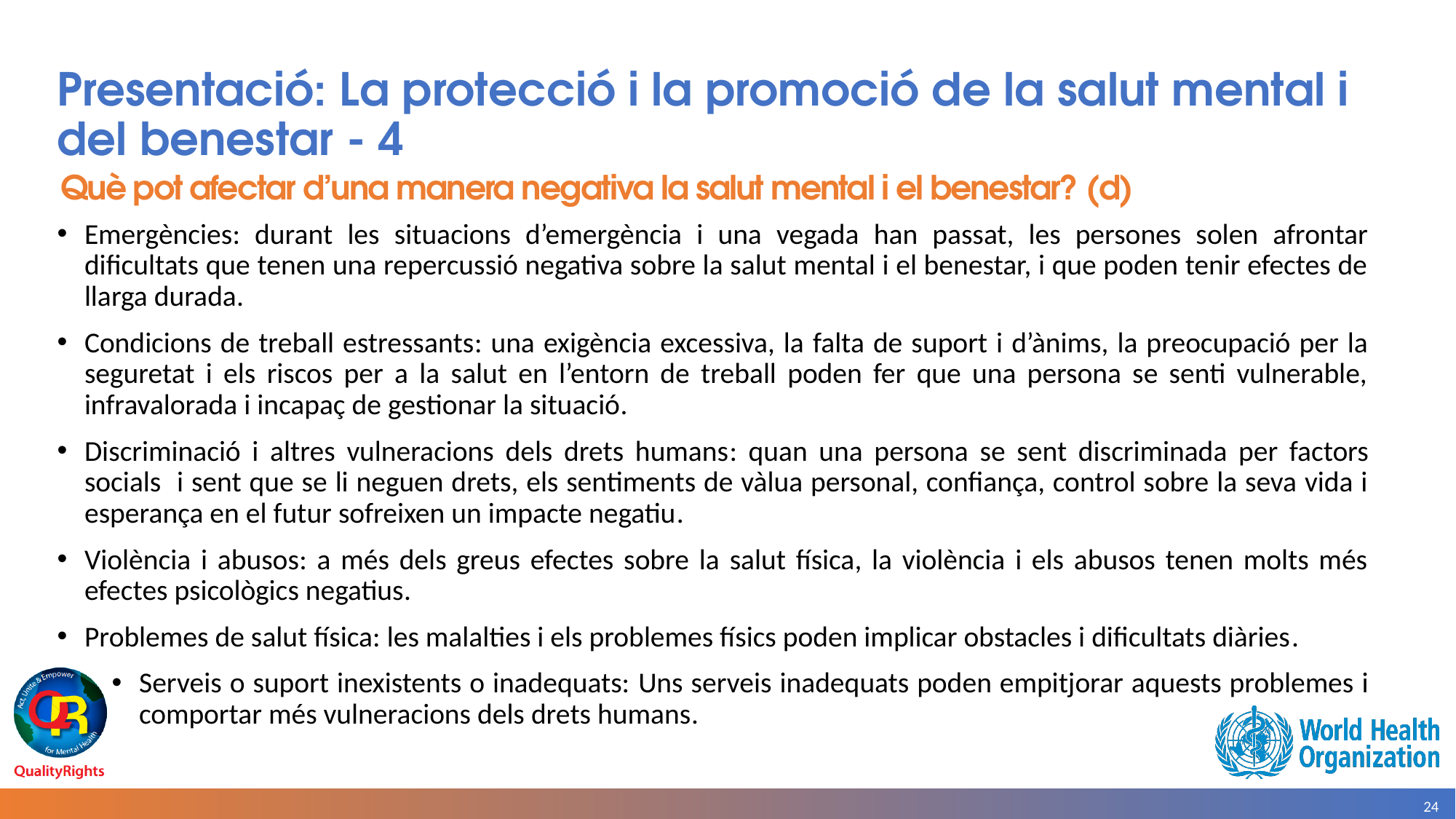

# Presentació: La protecció i la promoció de la salut mental i del benestar - 4
Què pot afectar d’una manera negativa la salut mental i el benestar? (d)
Emergències: durant les situacions d’emergència i una vegada han passat, les persones solen afrontar dificultats que tenen una repercussió negativa sobre la salut mental i el benestar, i que poden tenir efectes de llarga durada.
Condicions de treball estressants: una exigència excessiva, la falta de suport i d’ànims, la preocupació per la seguretat i els riscos per a la salut en l’entorn de treball poden fer que una persona se senti vulnerable, infravalorada i incapaç de gestionar la situació.
Discriminació i altres vulneracions dels drets humans: quan una persona se sent discriminada per factors socials  i sent que se li neguen drets, els sentiments de vàlua personal, confiança, control sobre la seva vida i esperança en el futur sofreixen un impacte negatiu.
Violència i abusos: a més dels greus efectes sobre la salut física, la violència i els abusos tenen molts més efectes psicològics negatius.
Problemes de salut física: les malalties i els problemes físics poden implicar obstacles i dificultats diàries.
Serveis o suport inexistents o inadequats: Uns serveis inadequats poden empitjorar aquests problemes i comportar més vulneracions dels drets humans.